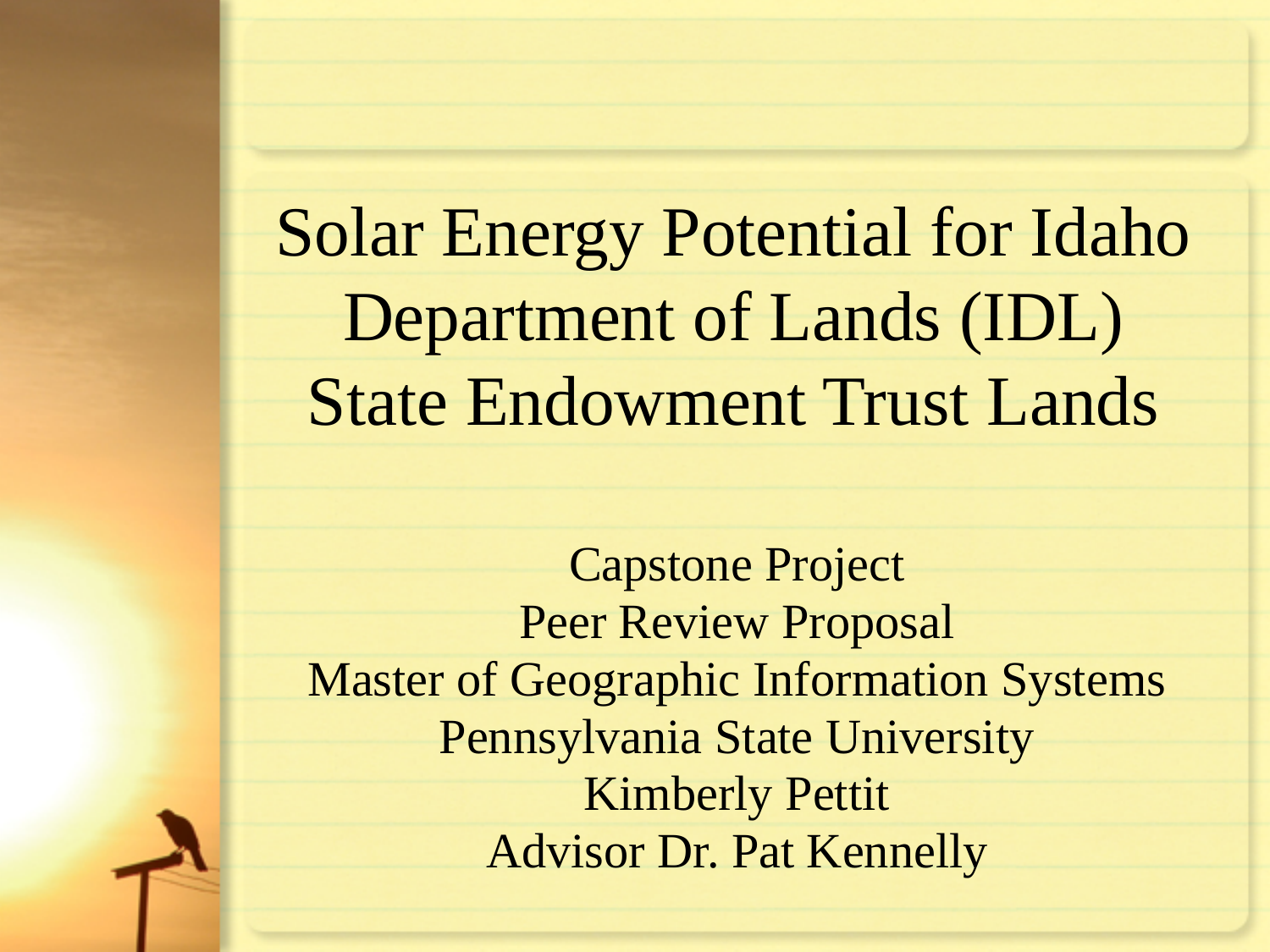

Solar Energy Potential for Idaho Department of Lands (IDL) State Endowment Trust Lands
Capstone Project
Peer Review Proposal
Master of Geographic Information Systems
Pennsylvania State University
Kimberly Pettit
Advisor Dr. Pat Kennelly